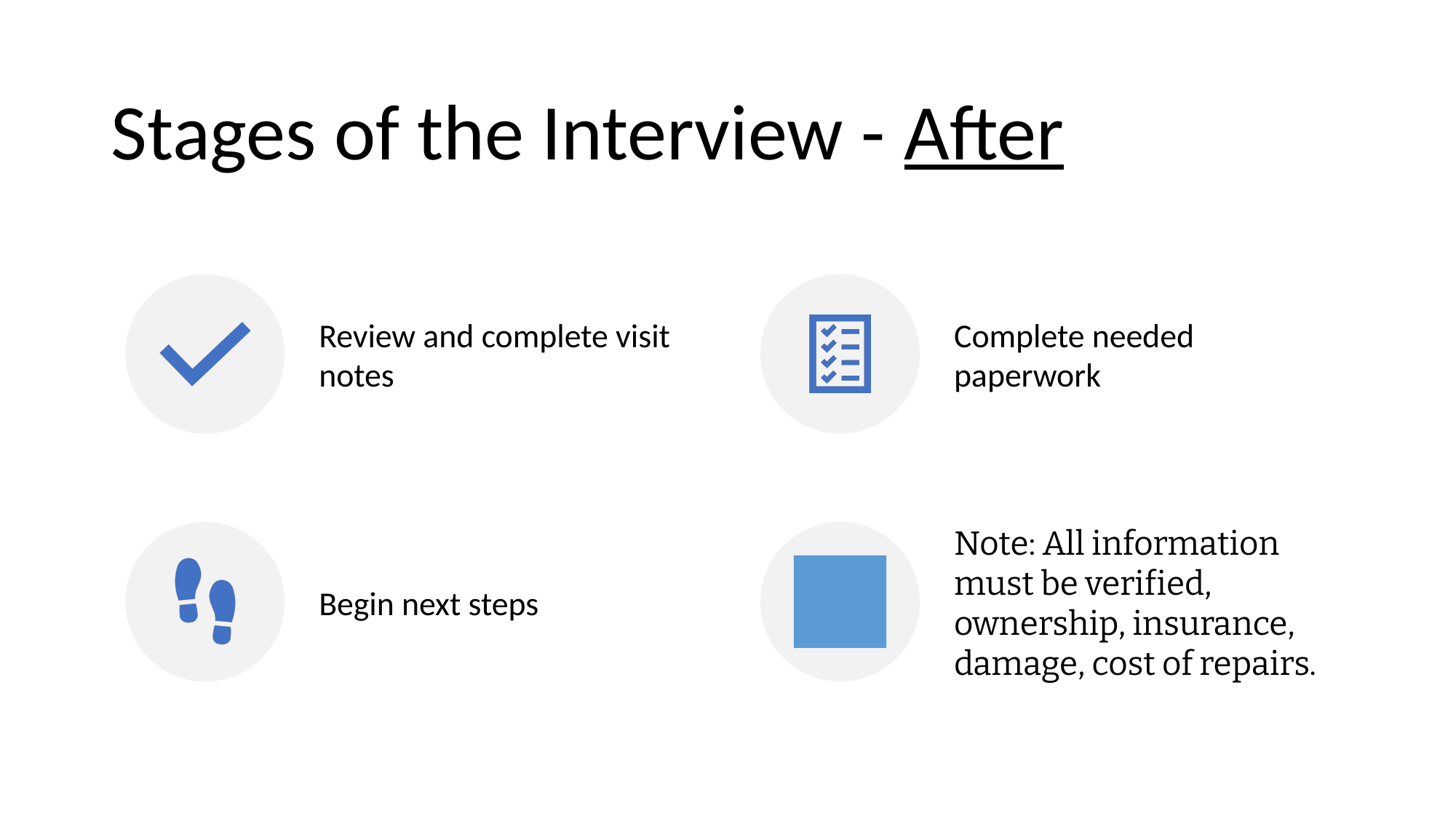

# Stages of the Interview - After
Review and complete visit notes
Complete needed paperwork
Begin next steps
Note: All information must be verified, ownership, insurance, damage, cost of repairs.